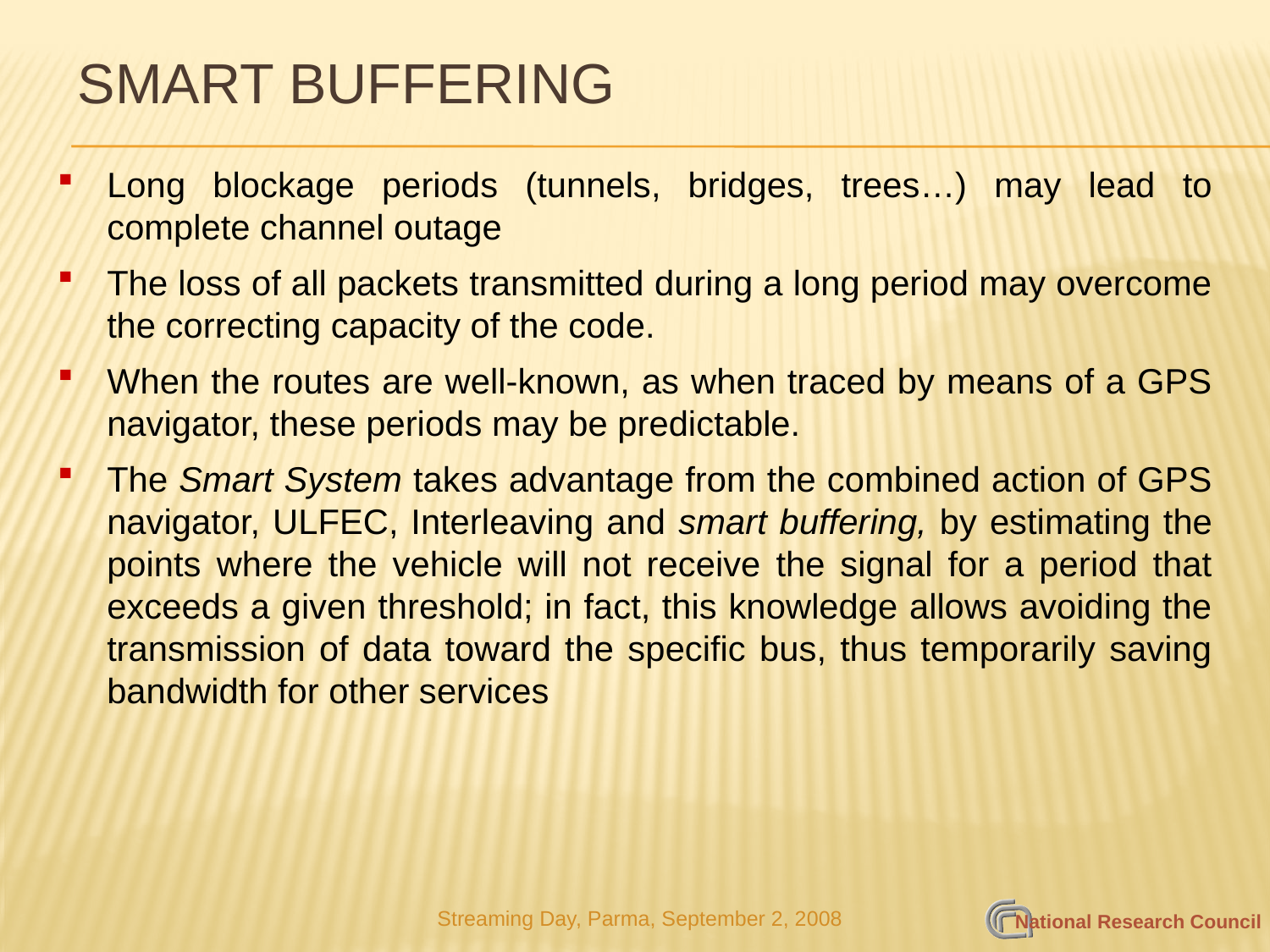

# SMART Buffering
Long blockage periods (tunnels, bridges, trees…) may lead to complete channel outage
The loss of all packets transmitted during a long period may overcome the correcting capacity of the code.
When the routes are well-known, as when traced by means of a GPS navigator, these periods may be predictable.
The Smart System takes advantage from the combined action of GPS navigator, ULFEC, Interleaving and smart buffering, by estimating the points where the vehicle will not receive the signal for a period that exceeds a given threshold; in fact, this knowledge allows avoiding the transmission of data toward the specific bus, thus temporarily saving bandwidth for other services

Streaming Day, Parma, September 2, 2008